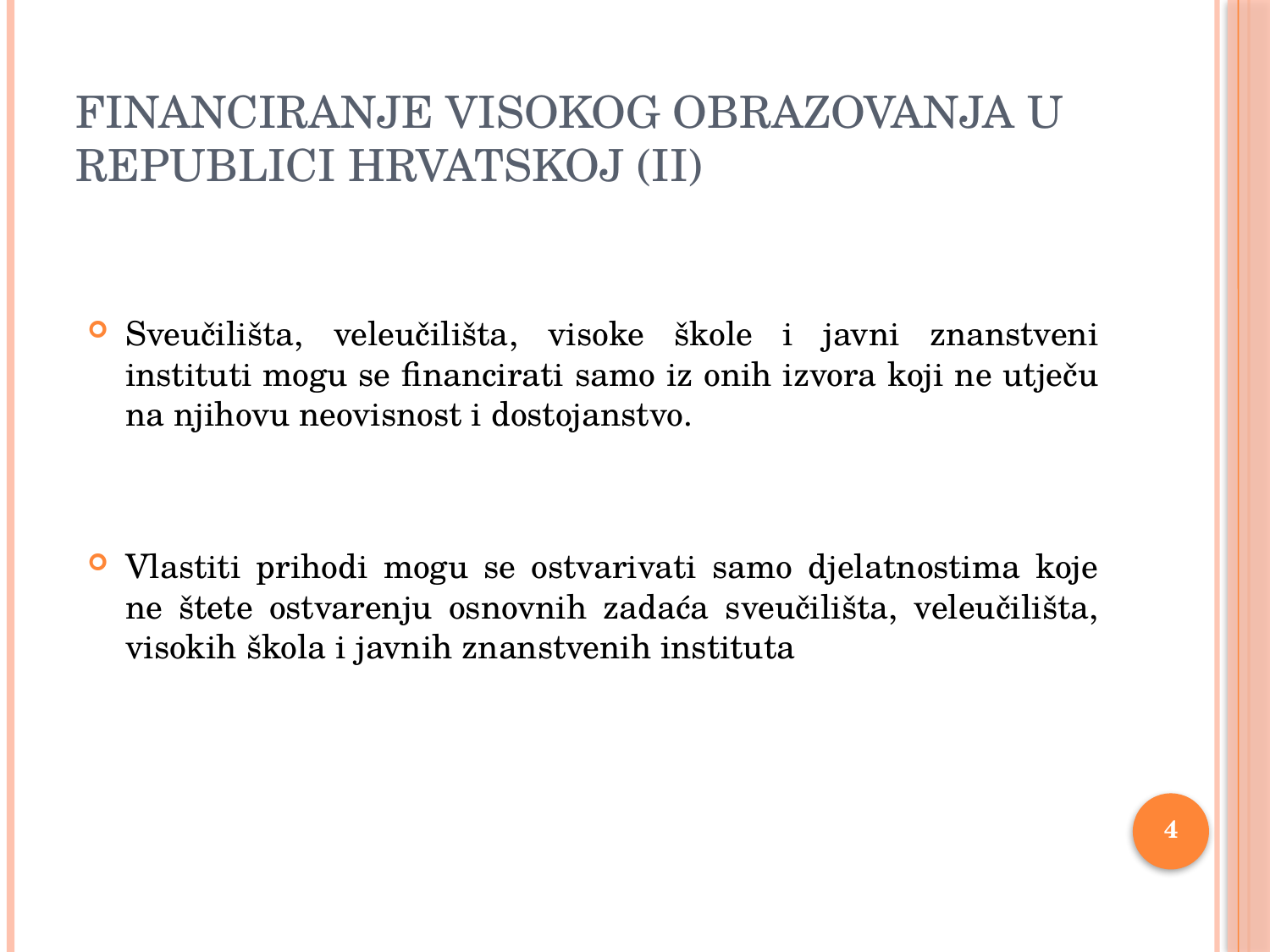

# Financiranje visokog obrazovanja u Republici hrvatskoj (II)
Sveučilišta, veleučilišta, visoke škole i javni znanstveni instituti mogu se financirati samo iz onih izvora koji ne utječu na njihovu neovisnost i dostojanstvo.

Vlastiti prihodi mogu se ostvarivati samo djelatnostima koje ne štete ostvarenju osnovnih zadaća sveučilišta, veleučilišta, visokih škola i javnih znanstvenih instituta

4